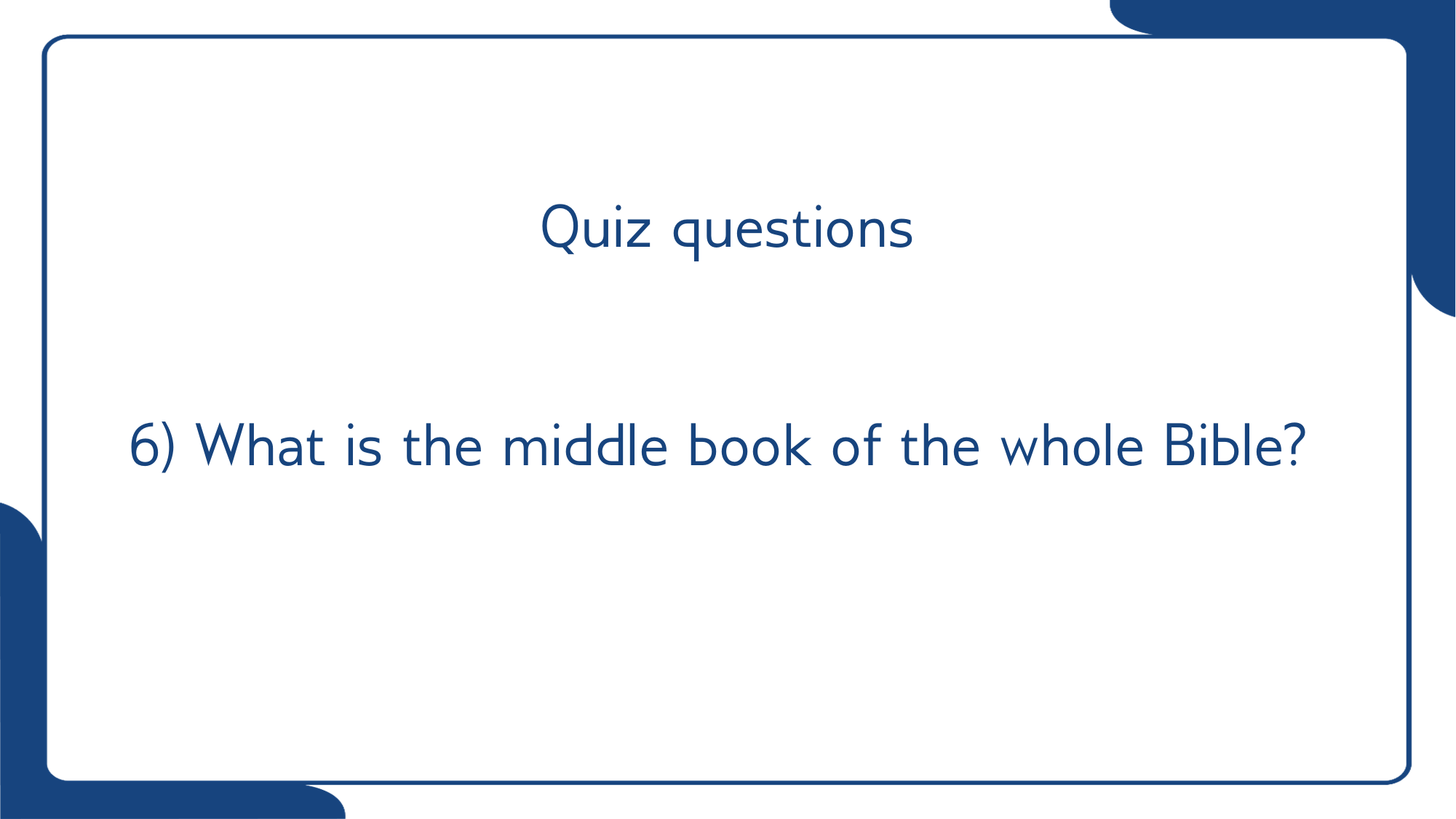

# Quiz questions 6) What is the middle book of the whole Bible?